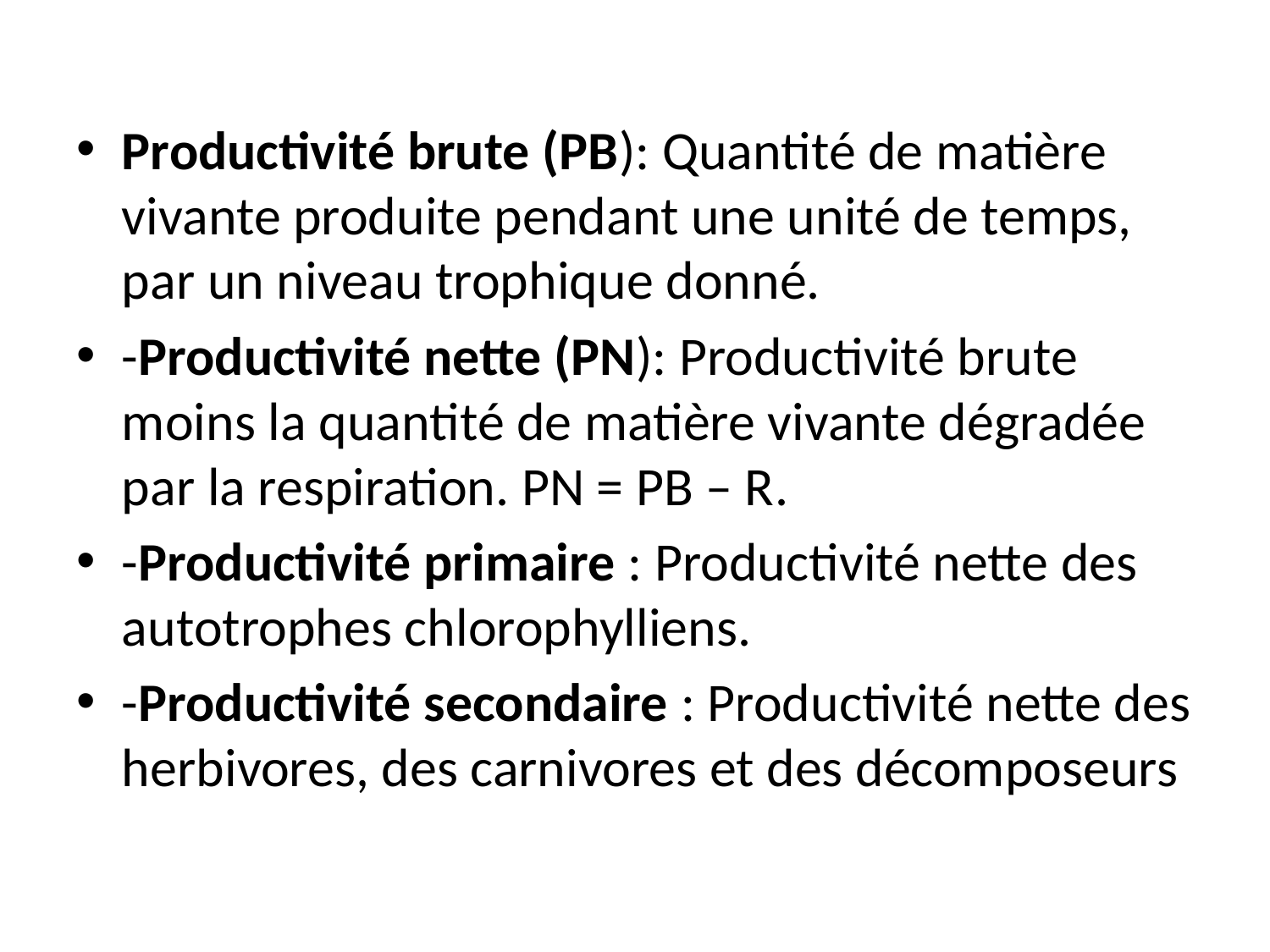

Productivité brute (PB): Quantité de matière vivante produite pendant une unité de temps, par un niveau trophique donné.
-Productivité nette (PN): Productivité brute moins la quantité de matière vivante dégradée par la respiration. PN = PB – R.
-Productivité primaire : Productivité nette des autotrophes chlorophylliens.
-Productivité secondaire : Productivité nette des herbivores, des carnivores et des décomposeurs